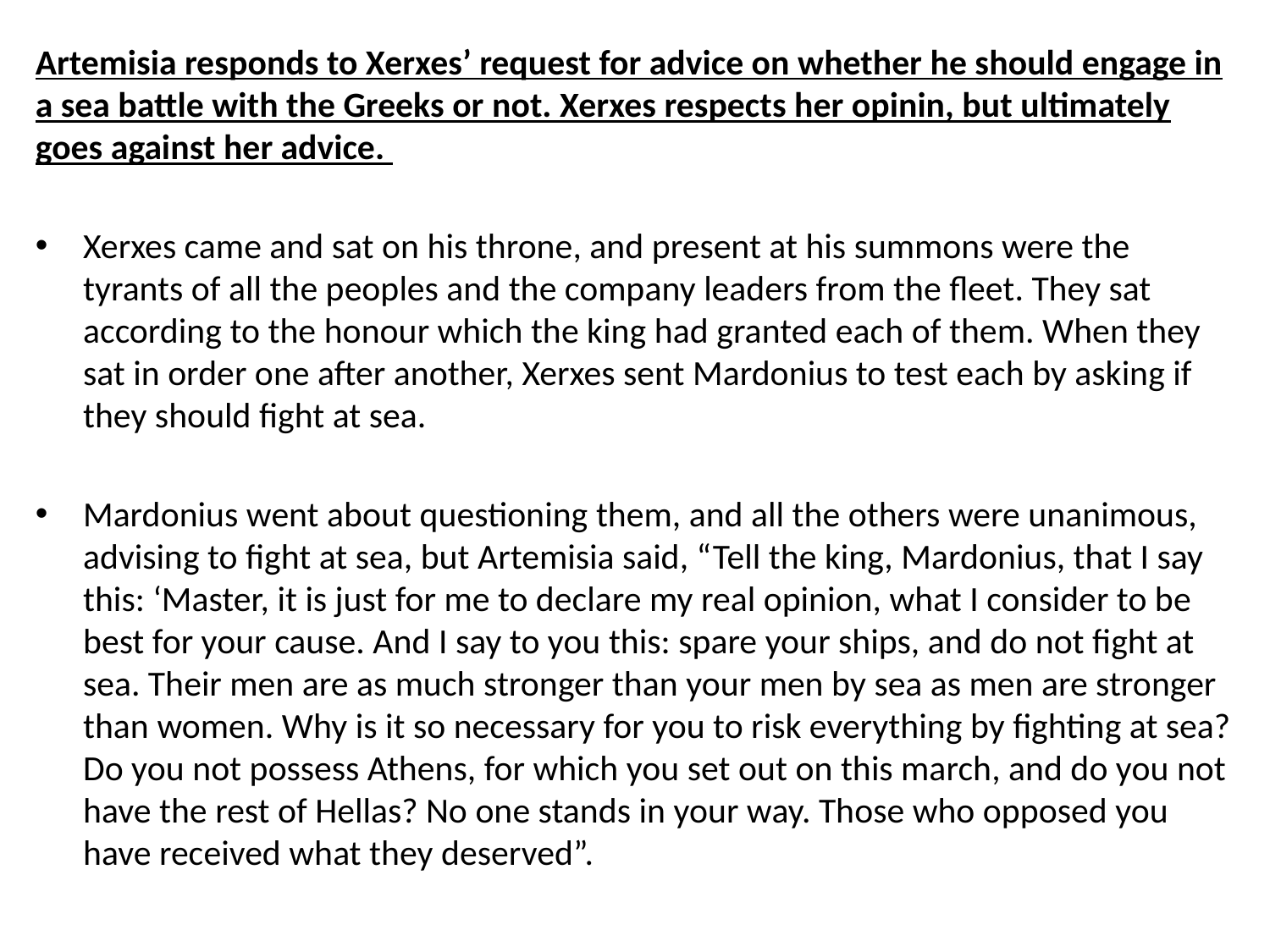

Artemisia responds to Xerxes’ request for advice on whether he should engage in a sea battle with the Greeks or not. Xerxes respects her opinin, but ultimately goes against her advice.

Xerxes came and sat on his throne, and present at his summons were the tyrants of all the peoples and the company leaders from the fleet. They sat according to the honour which the king had granted each of them. When they sat in order one after another, Xerxes sent Mardonius to test each by asking if they should fight at sea.

Mardonius went about questioning them, and all the others were unanimous, advising to fight at sea, but Artemisia said, “Tell the king, Mardonius, that I say this: ‘Master, it is just for me to declare my real opinion, what I consider to be best for your cause. And I say to you this: spare your ships, and do not fight at sea. Their men are as much stronger than your men by sea as men are stronger than women. Why is it so necessary for you to risk everything by fighting at sea? Do you not possess Athens, for which you set out on this march, and do you not have the rest of Hellas? No one stands in your way. Those who opposed you have received what they deserved”.